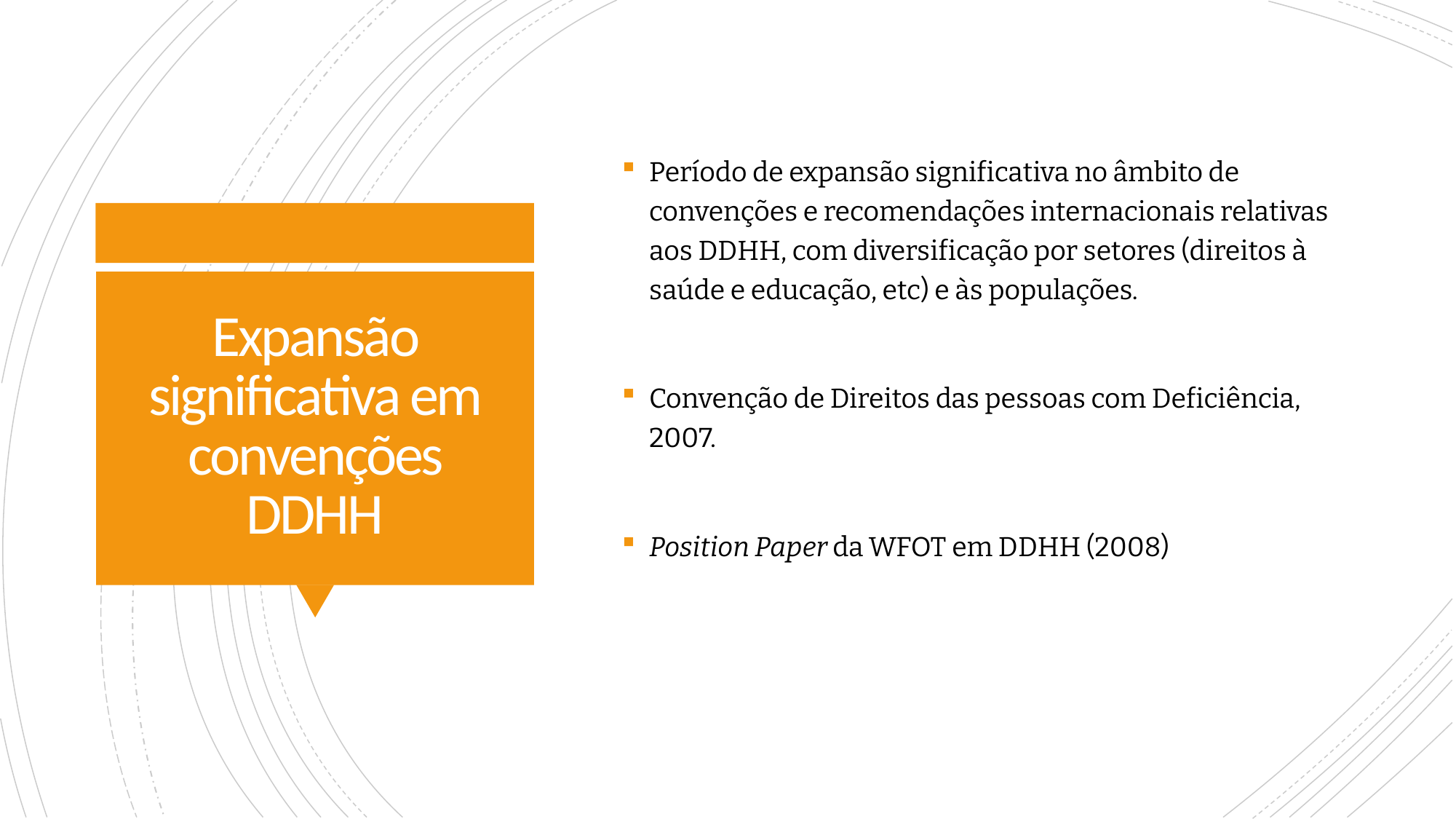

Período de expansão significativa no âmbito de convenções e recomendações internacionais relativas aos DDHH, com diversificação por setores (direitos à saúde e educação, etc) e às populações.

Convenção de Direitos das pessoas com Deficiência, 2007.

Position Paper da WFOT em DDHH (2008)

# Expansão significativa em convenções DDHH